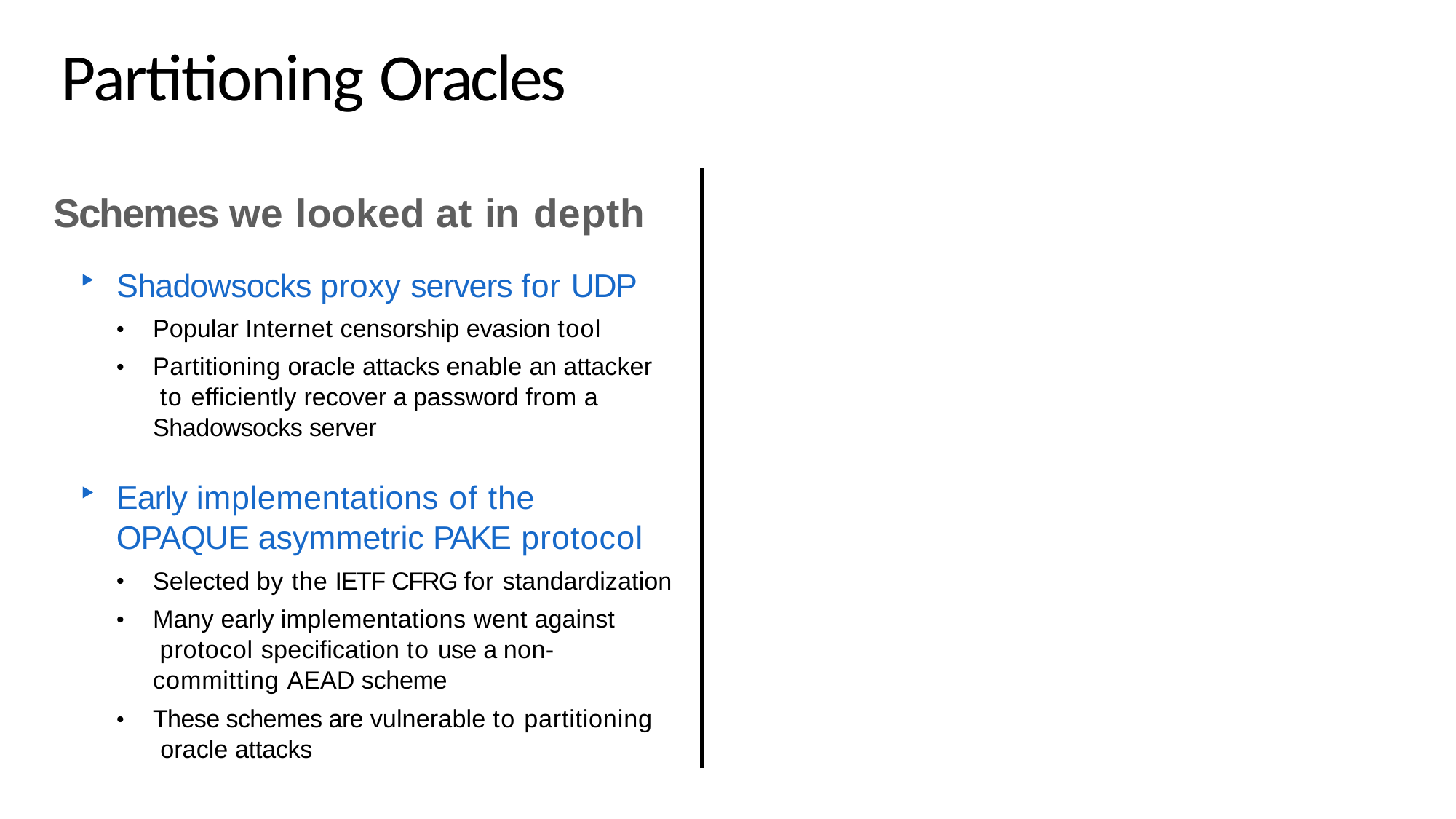

81
# Partitioning Oracles

Schemes we looked at in depth
Shadowsocks proxy servers for UDP
Popular Internet censorship evasion tool
Partitioning oracle attacks enable an attacker  to efficiently recover a password from a  Shadowsocks server
•
•
Early implementations of the  OPAQUE asymmetric PAKE protocol
Selected by the IETF CFRG for standardization
Many early implementations went against  protocol specification to use a non-  committing AEAD scheme
These schemes are vulnerable to partitioning  oracle attacks
•
•
•